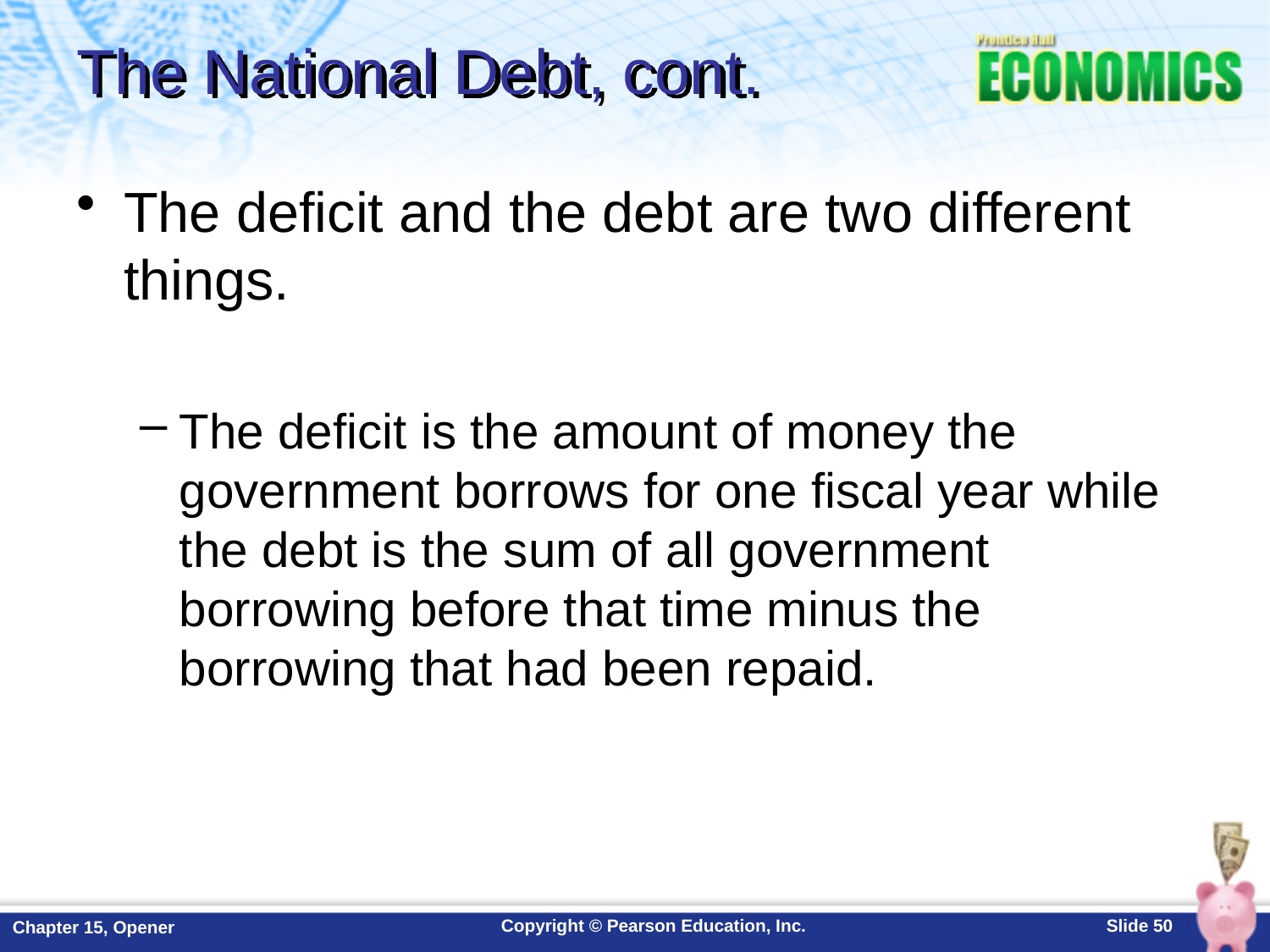

# The National Debt, cont.
The deficit and the debt are two different things.

The deficit is the amount of money the government borrows for one fiscal year while the debt is the sum of all government borrowing before that time minus the borrowing that had been repaid.